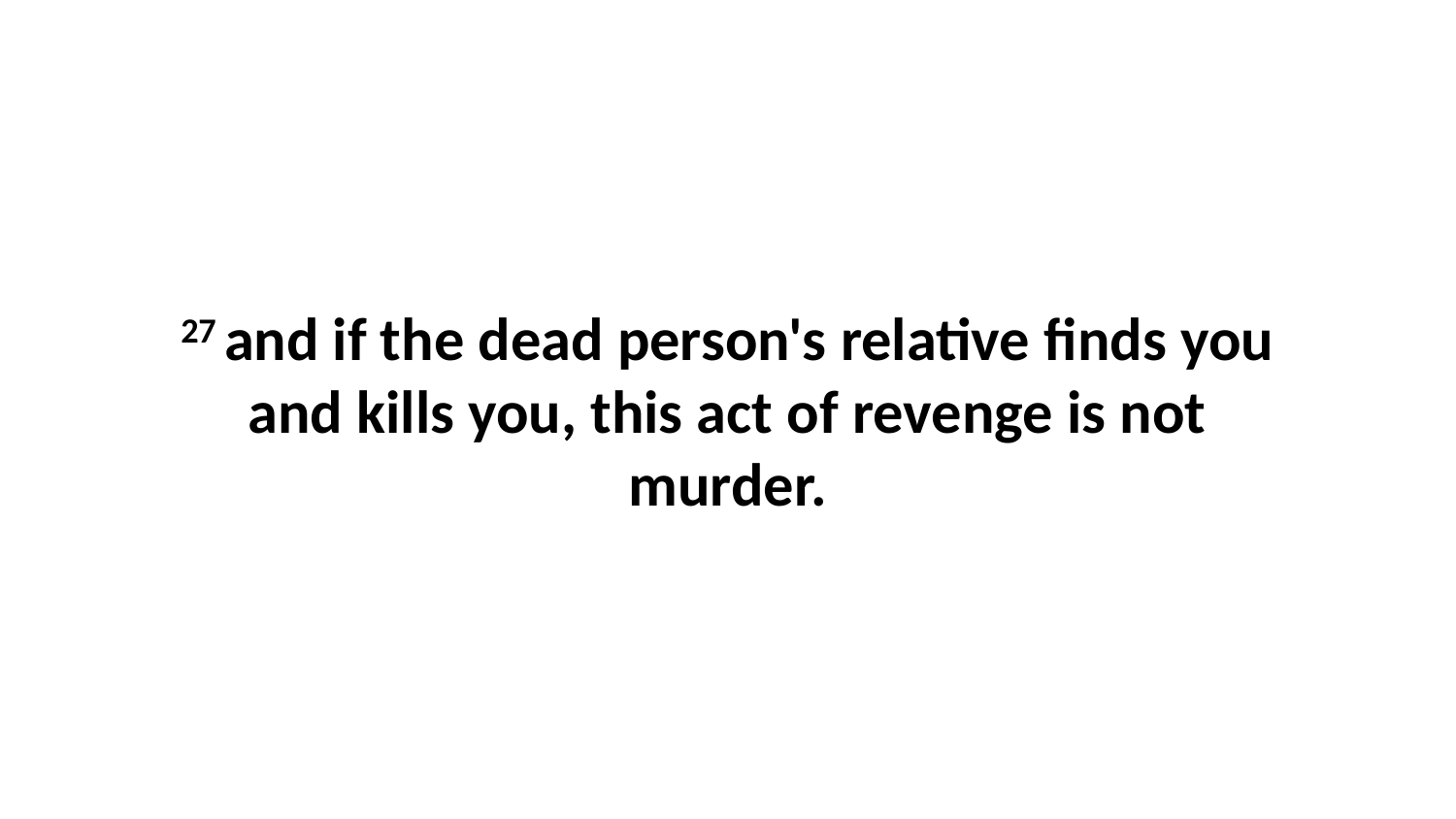

27 and if the dead person's relative finds you and kills you, this act of revenge is not murder.